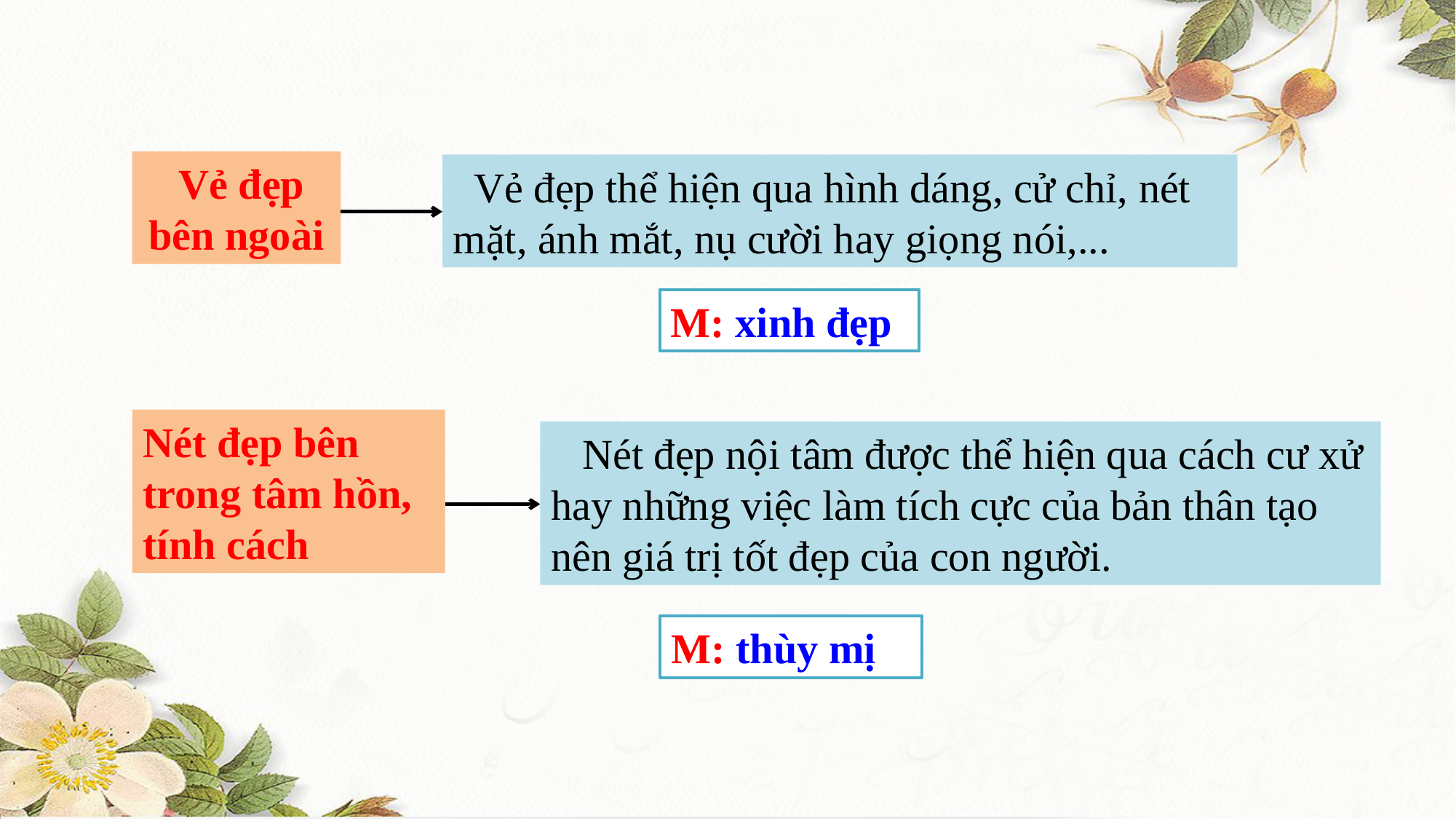

Vẻ đẹp
bên ngoài
  Vẻ đẹp thể hiện qua hình dáng, cử chỉ, nét mặt, ánh mắt, nụ cười hay giọng nói,...
M: xinh đẹp
Nét đẹp bên trong tâm hồn, tính cách
   Nét đẹp nội tâm được thể hiện qua cách cư xử hay những việc làm tích cực của bản thân tạo nên giá trị tốt đẹp của con người.
M: thùy mị